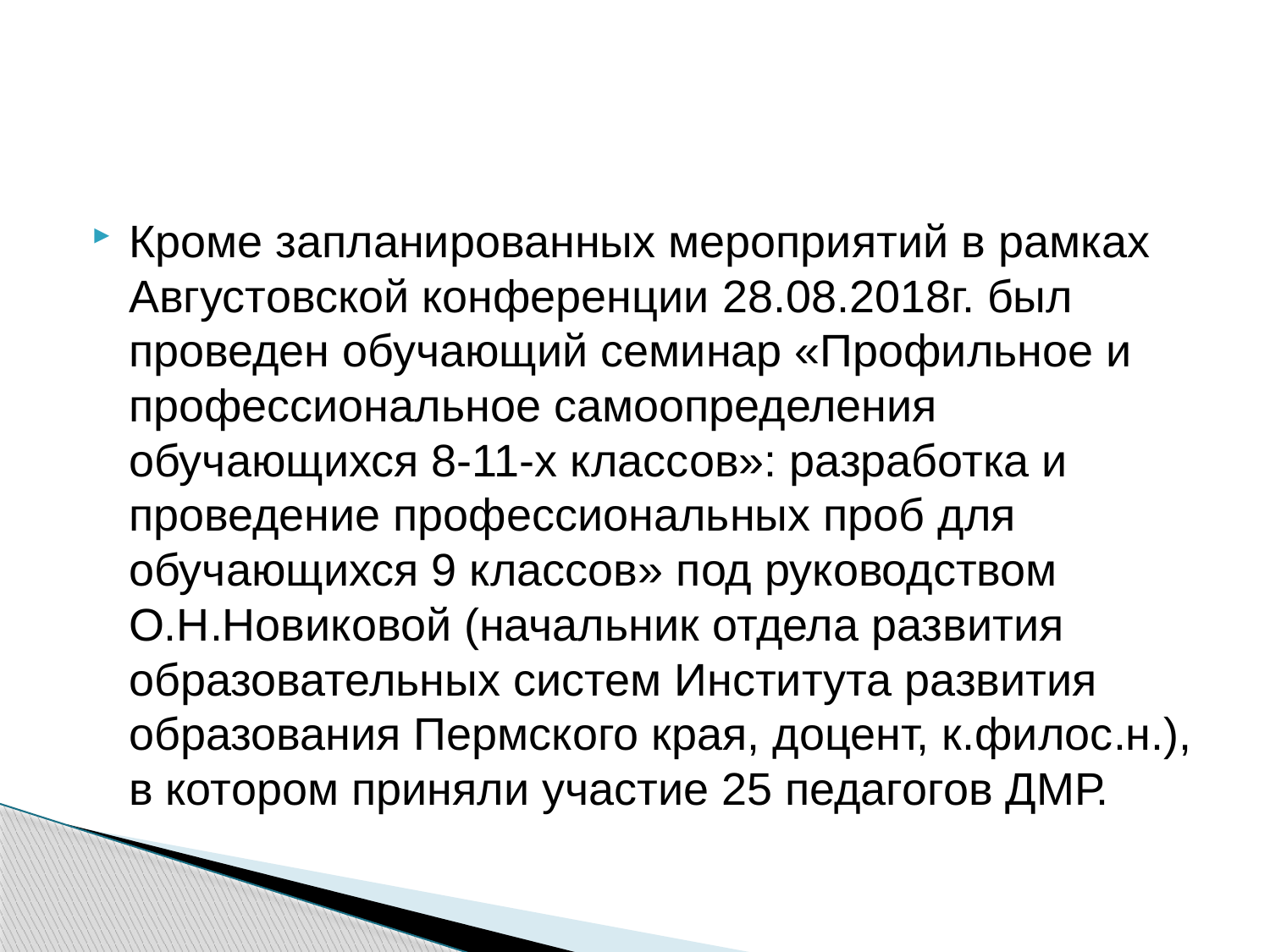

#
Кроме запланированных мероприятий в рамках Августовской конференции 28.08.2018г. был проведен обучающий семинар «Профильное и профессиональное самоопределения обучающихся 8-11-х классов»: разработка и проведение профессиональных проб для обучающихся 9 классов» под руководством О.Н.Новиковой (начальник отдела развития образовательных систем Института развития образования Пермского края, доцент, к.филос.н.), в котором приняли участие 25 педагогов ДМР.